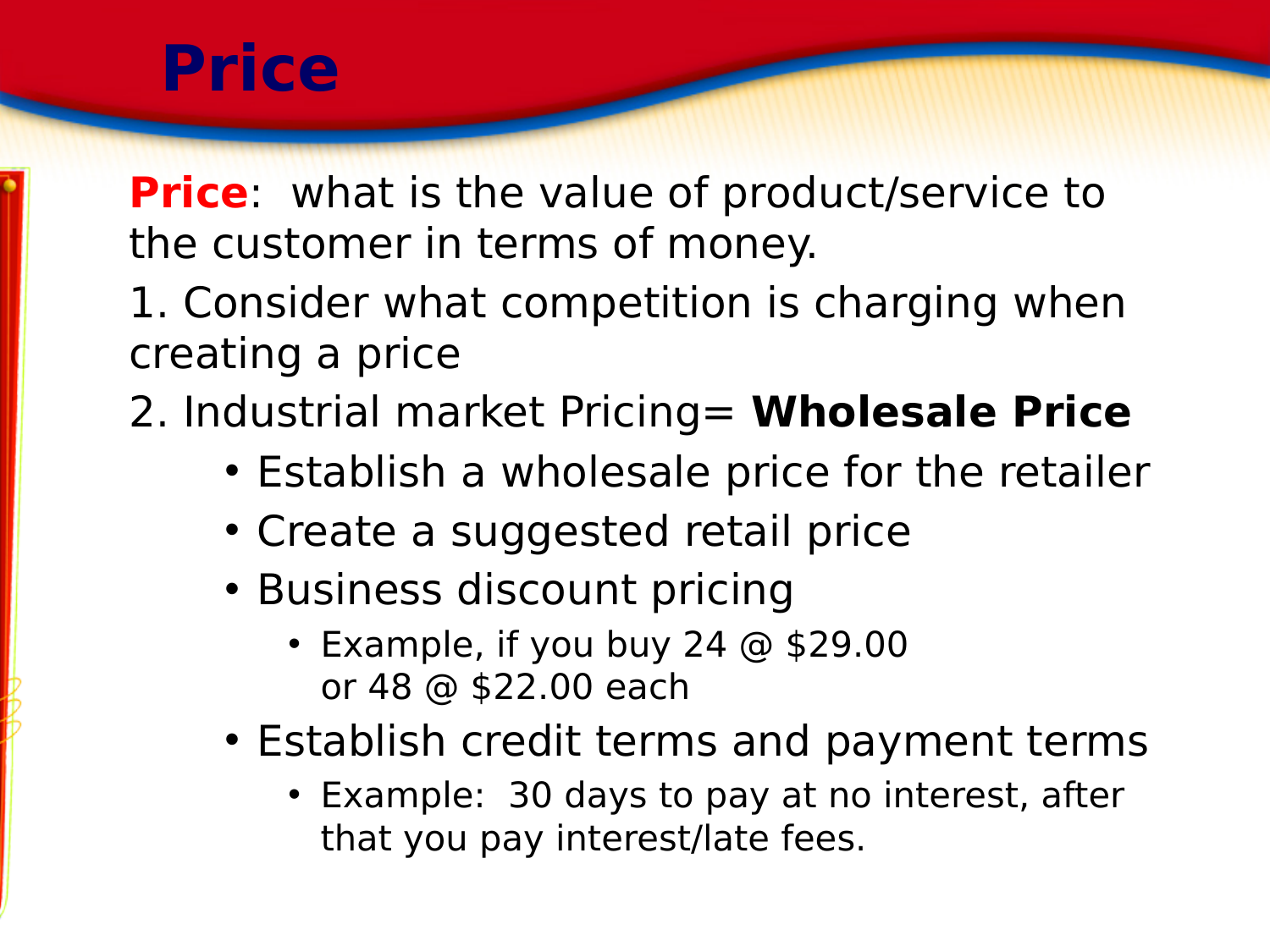

# Price
Price:  what is the value of product/service to the customer in terms of money.
1. Consider what competition is charging when creating a price
2. Industrial market Pricing= Wholesale Price
Establish a wholesale price for the retailer
Create a suggested retail price
Business discount pricing
Example, if you buy 24 @ $29.00
or 48 @ $22.00 each
Establish credit terms and payment terms
Example:  30 days to pay at no interest, after that you pay interest/late fees.